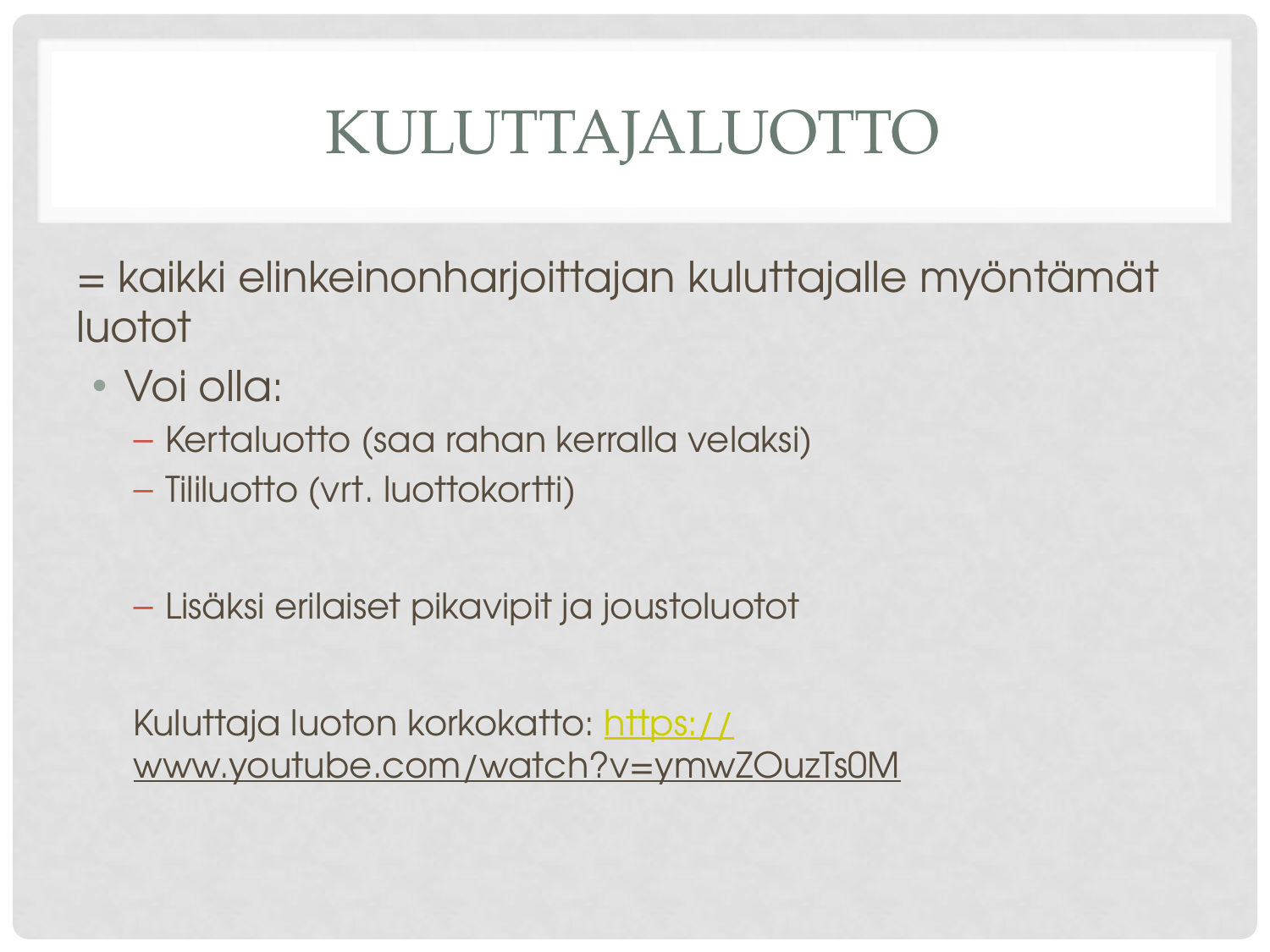

# Kuluttajaluotto
= kaikki elinkeinonharjoittajan kuluttajalle myöntämät luotot
Voi olla:
Kertaluotto (saa rahan kerralla velaksi)
Tililuotto (vrt. luottokortti)

Lisäksi erilaiset pikavipit ja joustoluotot

Kuluttaja luoton korkokatto: https://www.youtube.com/watch?v=ymwZOuzTs0M